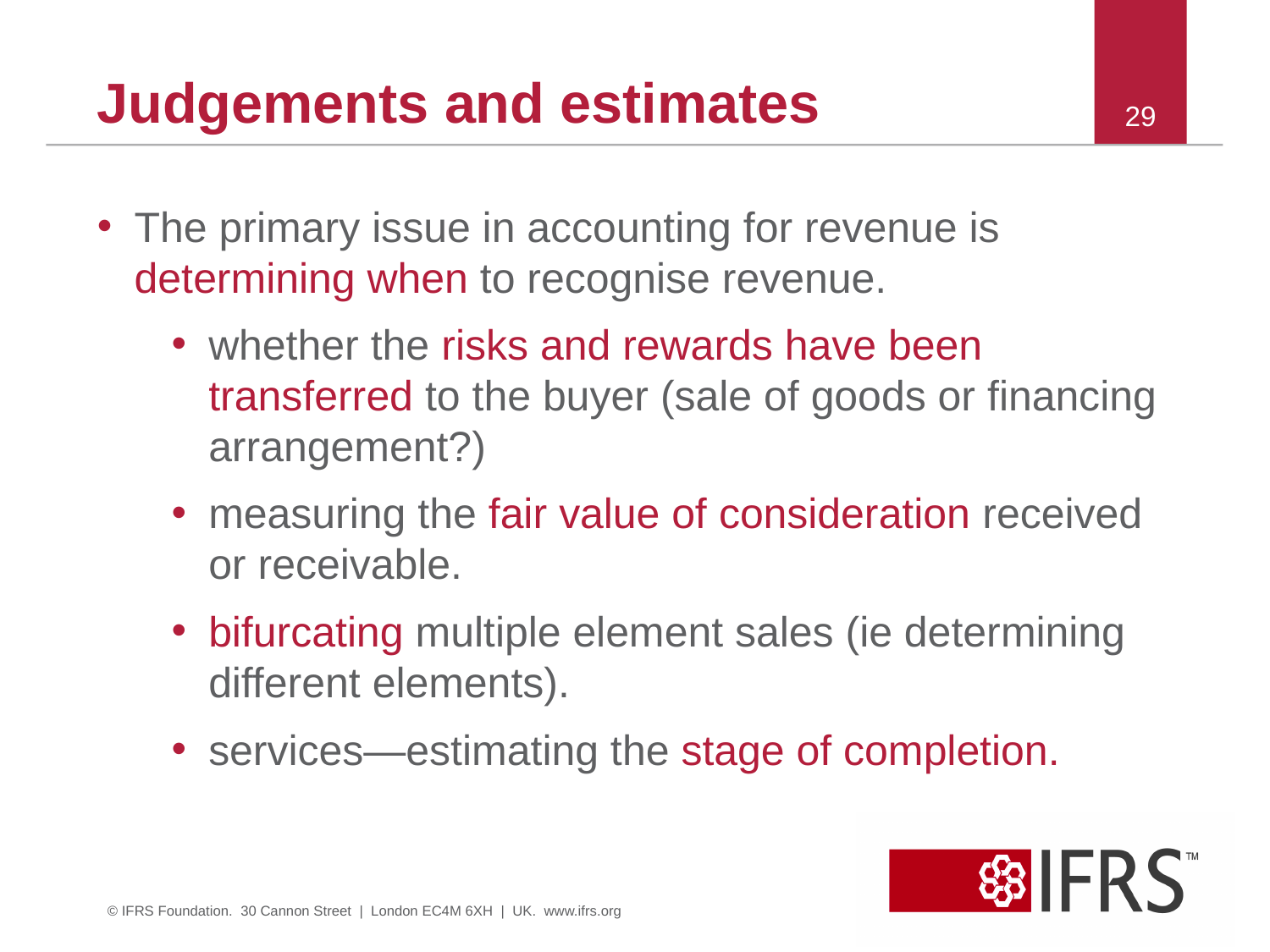

# Judgements and estimates
29
The primary issue in accounting for revenue is determining when to recognise revenue.
whether the risks and rewards have been transferred to the buyer (sale of goods or financing arrangement?)
measuring the fair value of consideration received or receivable.
bifurcating multiple element sales (ie determining different elements).
services—estimating the stage of completion.

© IFRS Foundation.  30 Cannon Street  |  London EC4M 6XH  |  UK.  www.ifrs.org